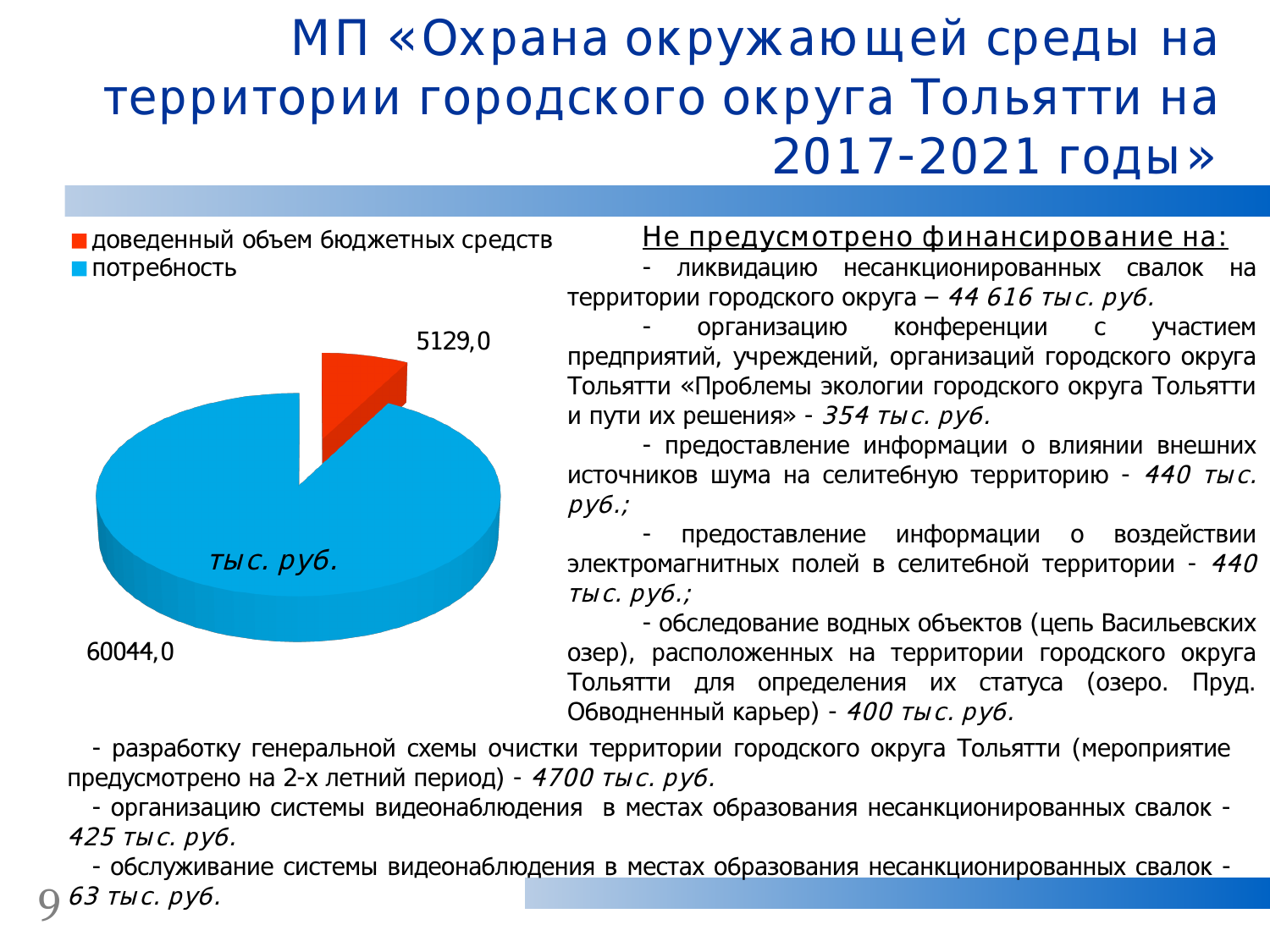

МП «Охрана окружающей среды на территории городского округа Тольятти на 2017-2021 годы»

Не предусмотрено финансирование на:
- ликвидацию несанкционированных свалок на территории городского округа – 44 616 тыс. руб.
- организацию конференции с участием предприятий, учреждений, организаций городского округа Тольятти «Проблемы экологии городского округа Тольятти и пути их решения» - 354 тыс. руб.
- предоставление информации о влиянии внешних источников шума на селитебную территорию - 440 тыс. руб.;
- предоставление информации о воздействии электромагнитных полей в селитебной территории - 440 тыс. руб.;
- обследование водных объектов (цепь Васильевских озер), расположенных на территории городского округа Тольятти для определения их статуса (озеро. Пруд. Обводненный карьер) - 400 тыс. руб.

[unsupported chart]

тыс. руб.
- разработку генеральной схемы очистки территории городского округа Тольятти (мероприятие предусмотрено на 2-х летний период) - 4700 тыс. руб.
- организацию системы видеонаблюдения  в местах образования несанкционированных свалок - 425 тыс. руб.
- обслуживание системы видеонаблюдения в местах образования несанкционированных свалок - 63 тыс. руб.
9